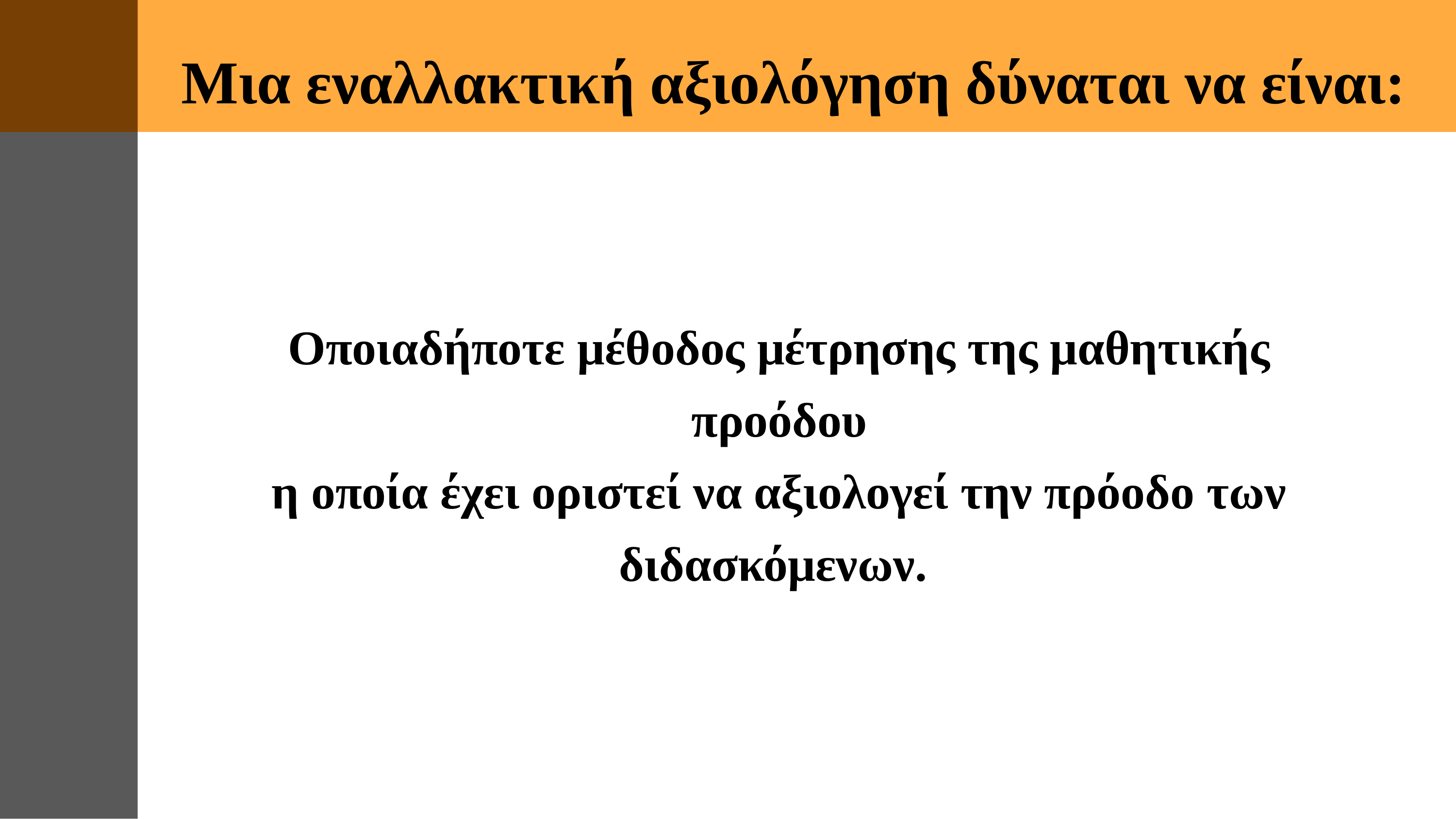

Μια εναλλακτική αξιολόγηση δύναται να είναι:
Οποιαδήποτε μέθοδος μέτρησης της μαθητικής προόδου
η οποία έχει οριστεί να αξιολογεί την πρόοδο των διδασκόμενων.